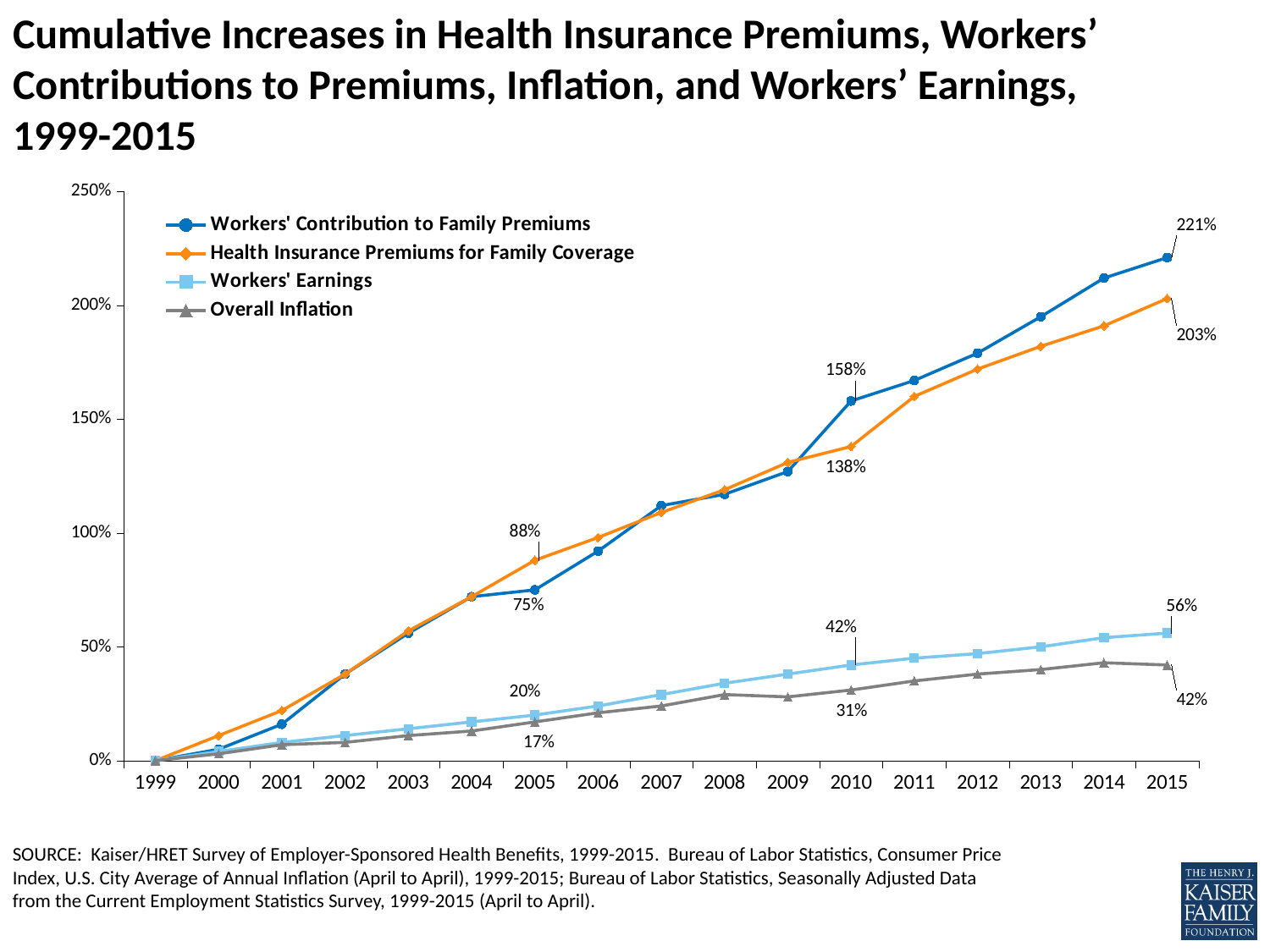

# Cumulative Increases in Health Insurance Premiums, Workers’ Contributions to Premiums, Inflation, and Workers’ Earnings, 1999-2015

### Chart

| Category | Workers' Contribution to Family Premiums | Health Insurance Premiums for Family Coverage | Workers' Earnings | Overall Inflation |
|---|---|---|---|---|
| 1999 | 0.0 | 0.0 | 0.0 | 0.0 |
| 2000 | 0.05 | 0.11 | 0.04 | 0.03 |
| 2001 | 0.16 | 0.22 | 0.08 | 0.07 |
| 2002 | 0.38 | 0.38 | 0.11 | 0.08 |
| 2003 | 0.56 | 0.57 | 0.14 | 0.11 |
| 2004 | 0.72 | 0.72 | 0.17 | 0.13 |
| 2005 | 0.75 | 0.88 | 0.2 | 0.17 |
| 2006 | 0.92 | 0.98 | 0.24 | 0.21 |
| 2007 | 1.12 | 1.09 | 0.29 | 0.24 |
| 2008 | 1.17 | 1.19 | 0.34 | 0.29 |
| 2009 | 1.27 | 1.31 | 0.38 | 0.28 |
| 2010 | 1.58 | 1.38 | 0.42 | 0.31 |
| 2011 | 1.67 | 1.6 | 0.45 | 0.35 |
| 2012 | 1.79 | 1.72 | 0.47 | 0.38 |
| 2013 | 1.95 | 1.82 | 0.5 | 0.4 |
| 2014 | 2.12 | 1.91 | 0.54 | 0.43 |
| 2015 | 2.21 | 2.03 | 0.56 | 0.42 |
SOURCE:  Kaiser/HRET Survey of Employer-Sponsored Health Benefits, 1999-2015.  Bureau of Labor Statistics, Consumer Price Index, U.S. City Average of Annual Inflation (April to April), 1999-2015; Bureau of Labor Statistics, Seasonally Adjusted Data from the Current Employment Statistics Survey, 1999-2015 (April to April).